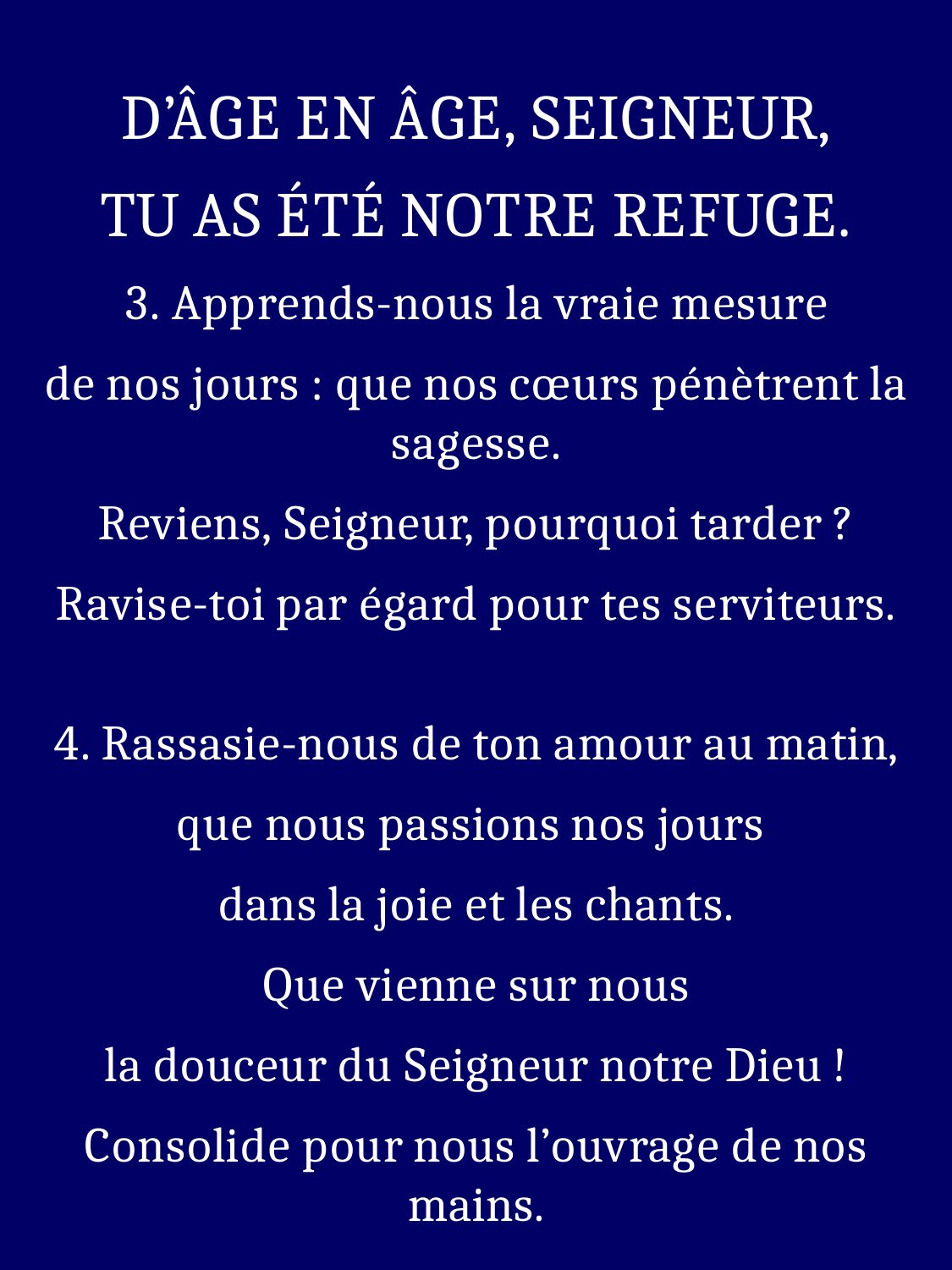

D’ÂGE EN ÂGE, SEIGNEUR,
TU AS ÉTÉ NOTRE REFUGE.
3. Apprends-nous la vraie mesure
de nos jours : que nos cœurs pénètrent la sagesse.
Reviens, Seigneur, pourquoi tarder ?
Ravise-toi par égard pour tes serviteurs.
4. Rassasie-nous de ton amour au matin,
que nous passions nos jours
dans la joie et les chants.
Que vienne sur nous
la douceur du Seigneur notre Dieu !
Consolide pour nous l’ouvrage de nos mains.